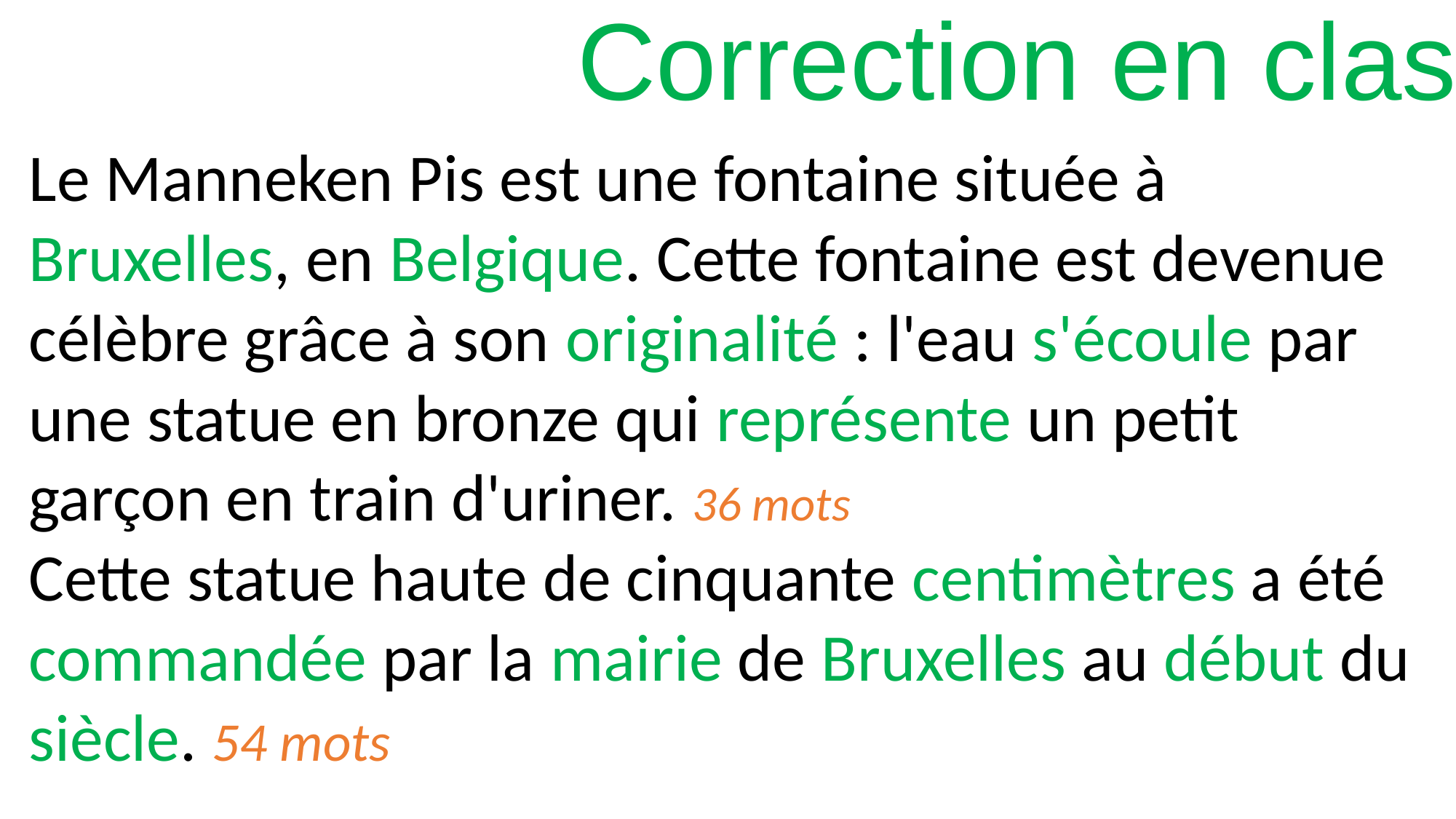

Correction en classe
Le Manneken Pis est une fontaine située à Bruxelles, en Belgique. Cette fontaine est devenue célèbre grâce à son originalité : l'eau s'écoule par une statue en bronze qui représente un petit garçon en train d'uriner. 36 mots
Cette statue haute de cinquante centimètres a été commandée par la mairie de Bruxelles au début du siècle. 54 mots